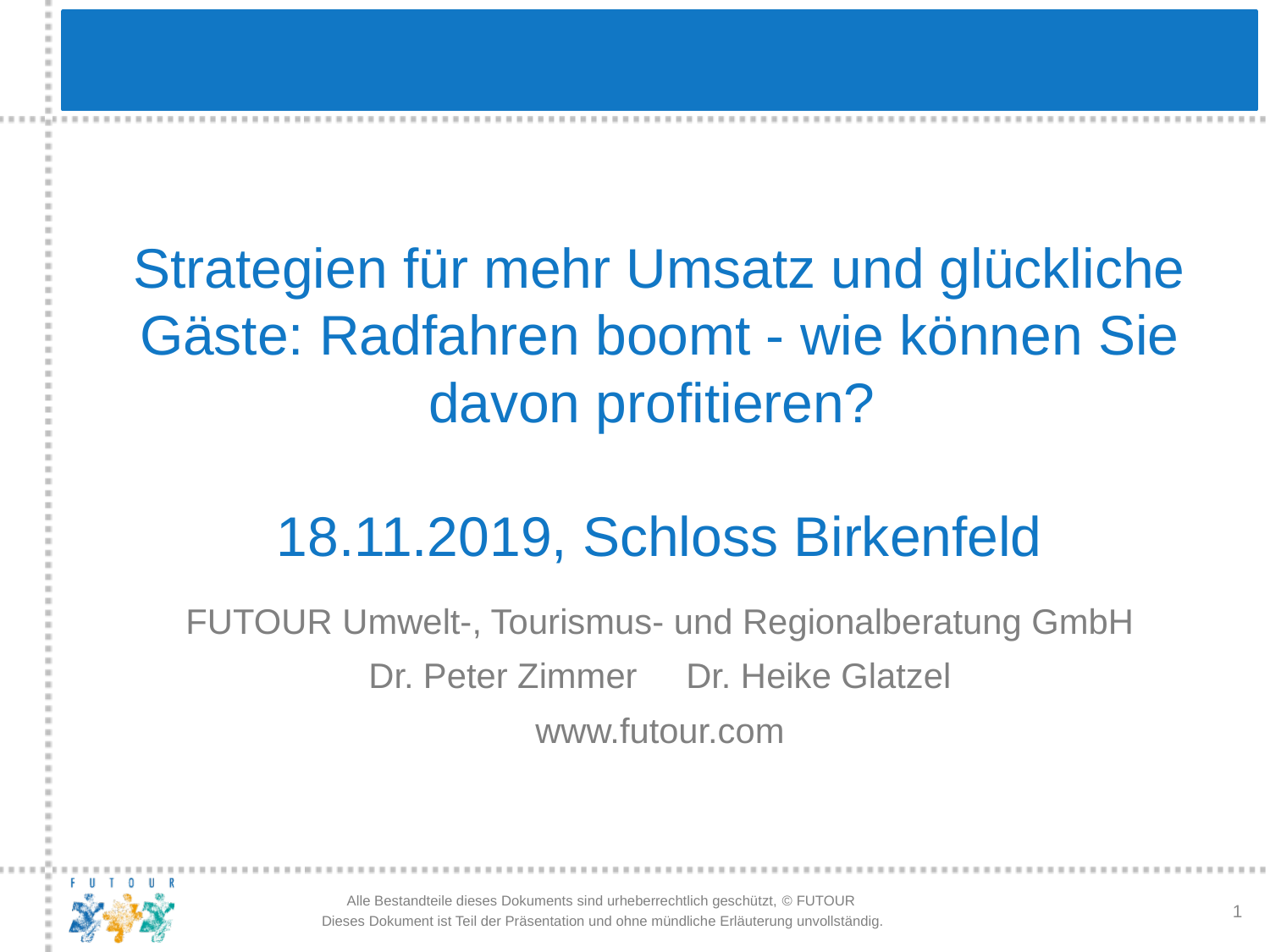

# Strategien für mehr Umsatz und glückliche Gäste: Radfahren boomt - wie können Sie davon profitieren? 18.11.2019, Schloss Birkenfeld
FUTOUR Umwelt-, Tourismus- und Regionalberatung GmbH
Dr. Peter Zimmer     Dr. Heike Glatzel
www.futour.com

1